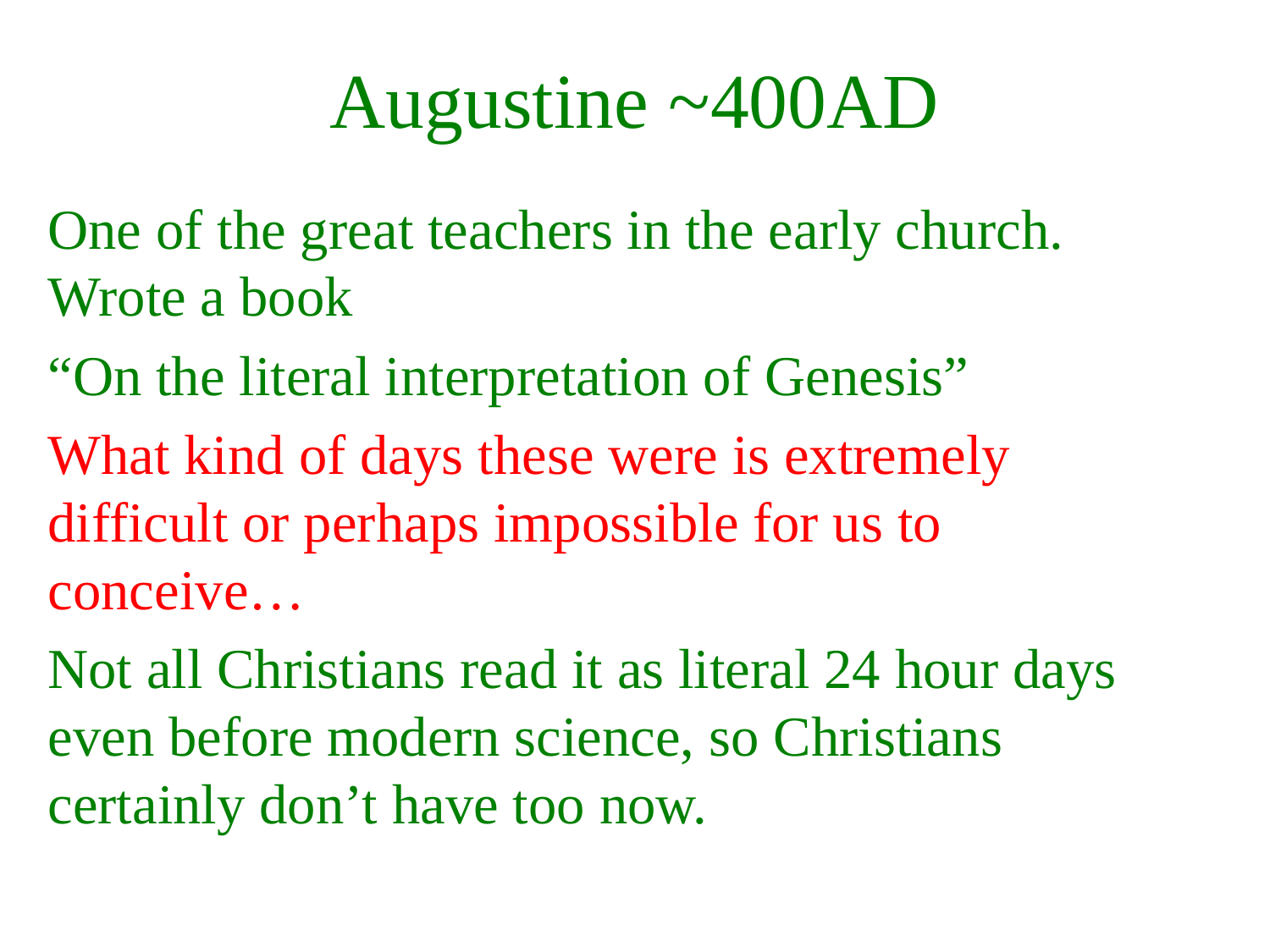

# Augustine ~400AD
One of the great teachers in the early church. Wrote a book
“On the literal interpretation of Genesis”
What kind of days these were is extremely difficult or perhaps impossible for us to conceive…
Not all Christians read it as literal 24 hour days even before modern science, so Christians certainly don’t have too now.